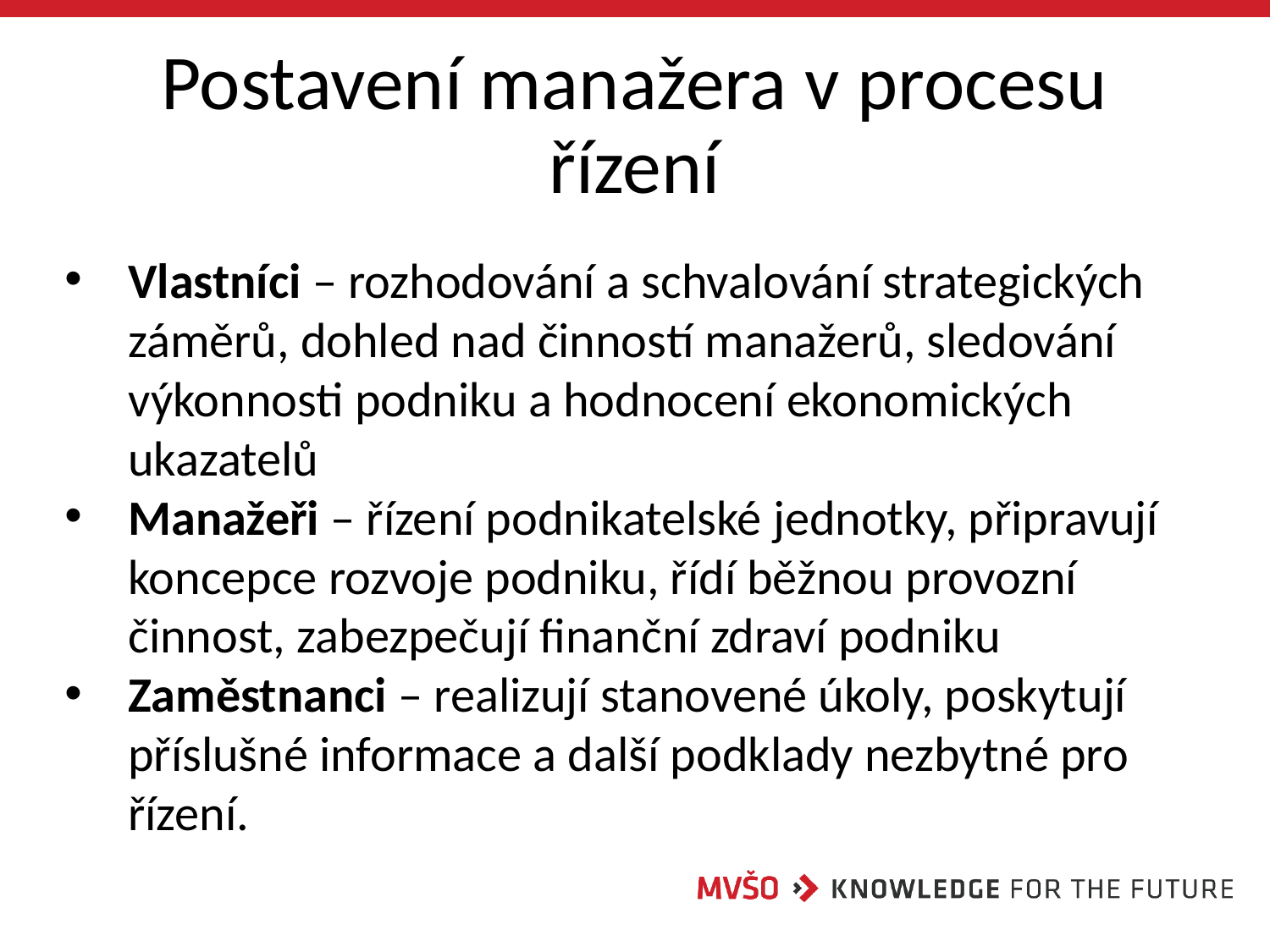

# Postavení manažera v procesu řízení
Vlastníci – rozhodování a schvalování strategických záměrů, dohled nad činností manažerů, sledování výkonnosti podniku a hodnocení ekonomických ukazatelů
Manažeři – řízení podnikatelské jednotky, připravují koncepce rozvoje podniku, řídí běžnou provozní činnost, zabezpečují finanční zdraví podniku
Zaměstnanci – realizují stanovené úkoly, poskytují příslušné informace a další podklady nezbytné pro řízení.